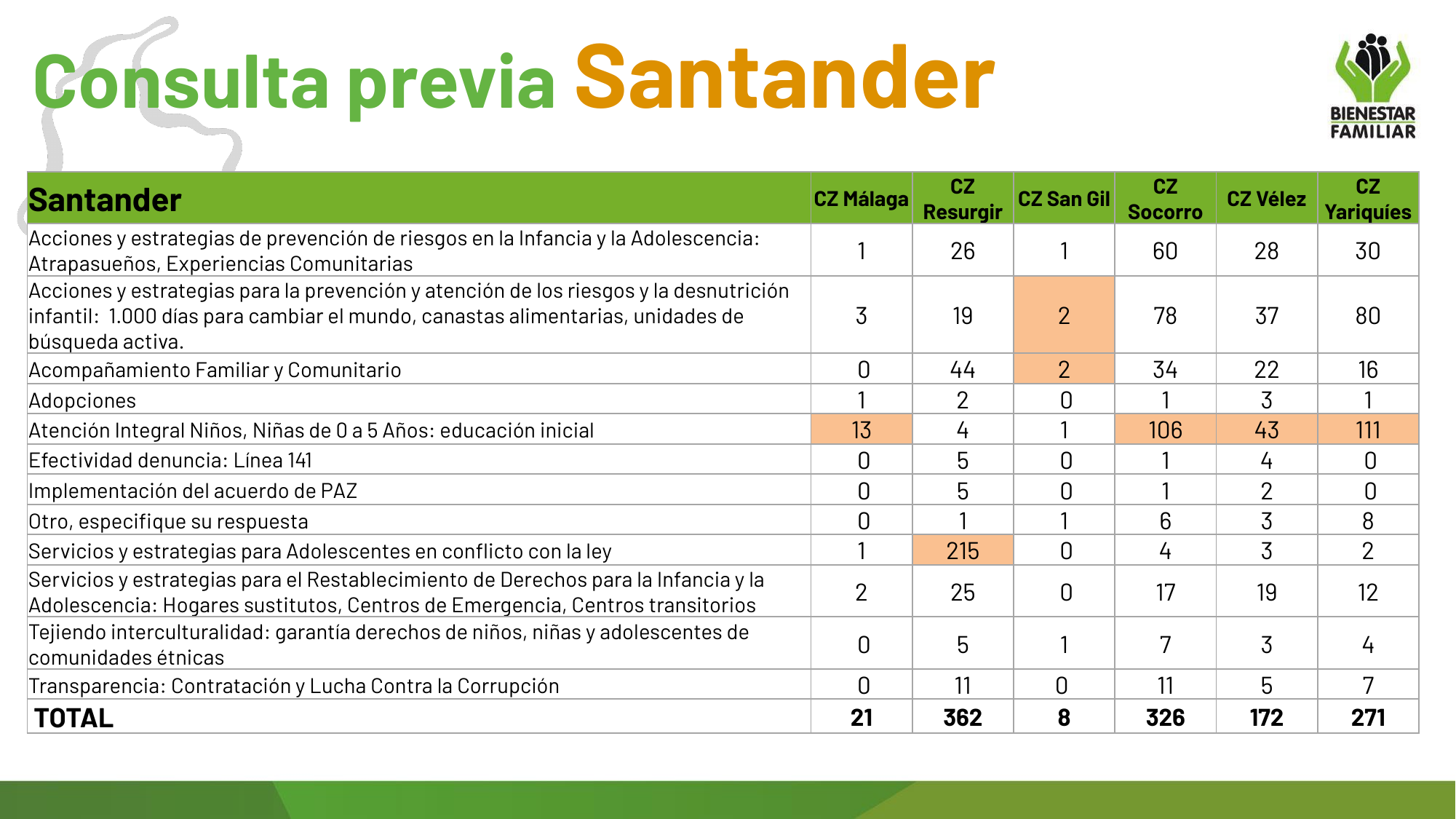

Consulta previa Santander

| Santander | CZ Málaga | CZ Resurgir | CZ San Gil | CZ Socorro | CZ Vélez | CZ Yariquíes |
| --- | --- | --- | --- | --- | --- | --- |
| Acciones y estrategias de prevención de riesgos en la Infancia y la Adolescencia: Atrapasueños, Experiencias Comunitarias | 1 | 26 | 1 | 60 | 28 | 30 |
| Acciones y estrategias para la prevención y atención de los riesgos y la desnutrición infantil: 1.000 días para cambiar el mundo, canastas alimentarias, unidades de búsqueda activa. | 3 | 19 | 2 | 78 | 37 | 80 |
| Acompañamiento Familiar y Comunitario | 0 | 44 | 2 | 34 | 22 | 16 |
| Adopciones | 1 | 2 | 0 | 1 | 3 | 1 |
| Atención Integral Niños, Niñas de 0 a 5 Años: educación inicial | 13 | 4 | 1 | 106 | 43 | 111 |
| Efectividad denuncia: Línea 141 | 0 | 5 | 0 | 1 | 4 | 0 |
| Implementación del acuerdo de PAZ | 0 | 5 | 0 | 1 | 2 | 0 |
| Otro, especifique su respuesta | 0 | 1 | 1 | 6 | 3 | 8 |
| Servicios y estrategias para Adolescentes en conflicto con la ley | 1 | 215 | 0 | 4 | 3 | 2 |
| Servicios y estrategias para el Restablecimiento de Derechos para la Infancia y la Adolescencia: Hogares sustitutos, Centros de Emergencia, Centros transitorios | 2 | 25 | 0 | 17 | 19 | 12 |
| Tejiendo interculturalidad: garantía derechos de niños, niñas y adolescentes de comunidades étnicas | 0 | 5 | 1 | 7 | 3 | 4 |
| Transparencia: Contratación y Lucha Contra la Corrupción | 0 | 11 | 0 | 11 | 5 | 7 |
| TOTAL | 21 | 362 | 8 | 326 | 172 | 271 |